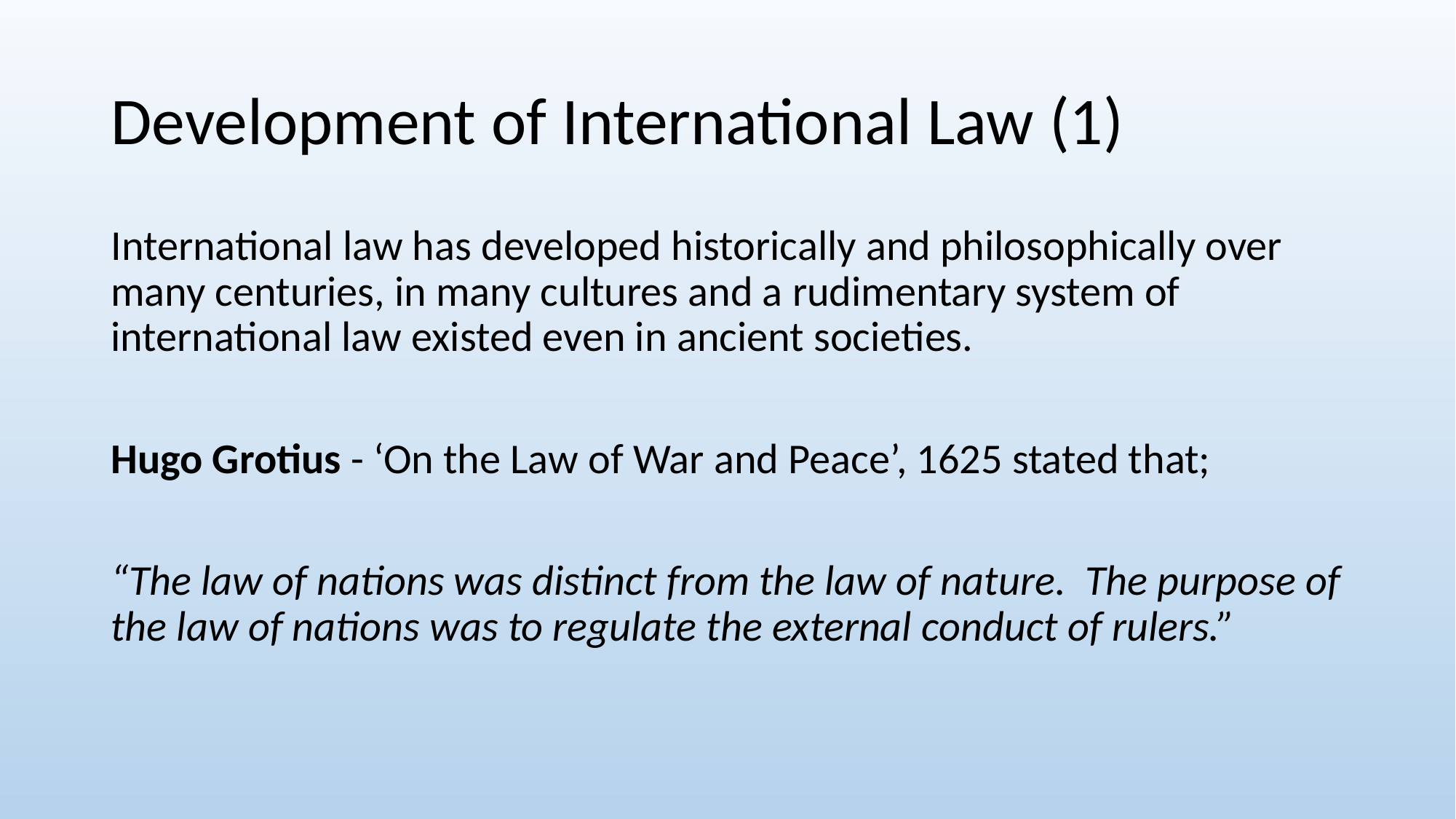

# Development of International Law (1)
International law has developed historically and philosophically over many centuries, in many cultures and a rudimentary system of international law existed even in ancient societies.

Hugo Grotius - ‘On the Law of War and Peace’, 1625 stated that;

“The law of nations was distinct from the law of nature.  The purpose of the law of nations was to regulate the external conduct of rulers.”